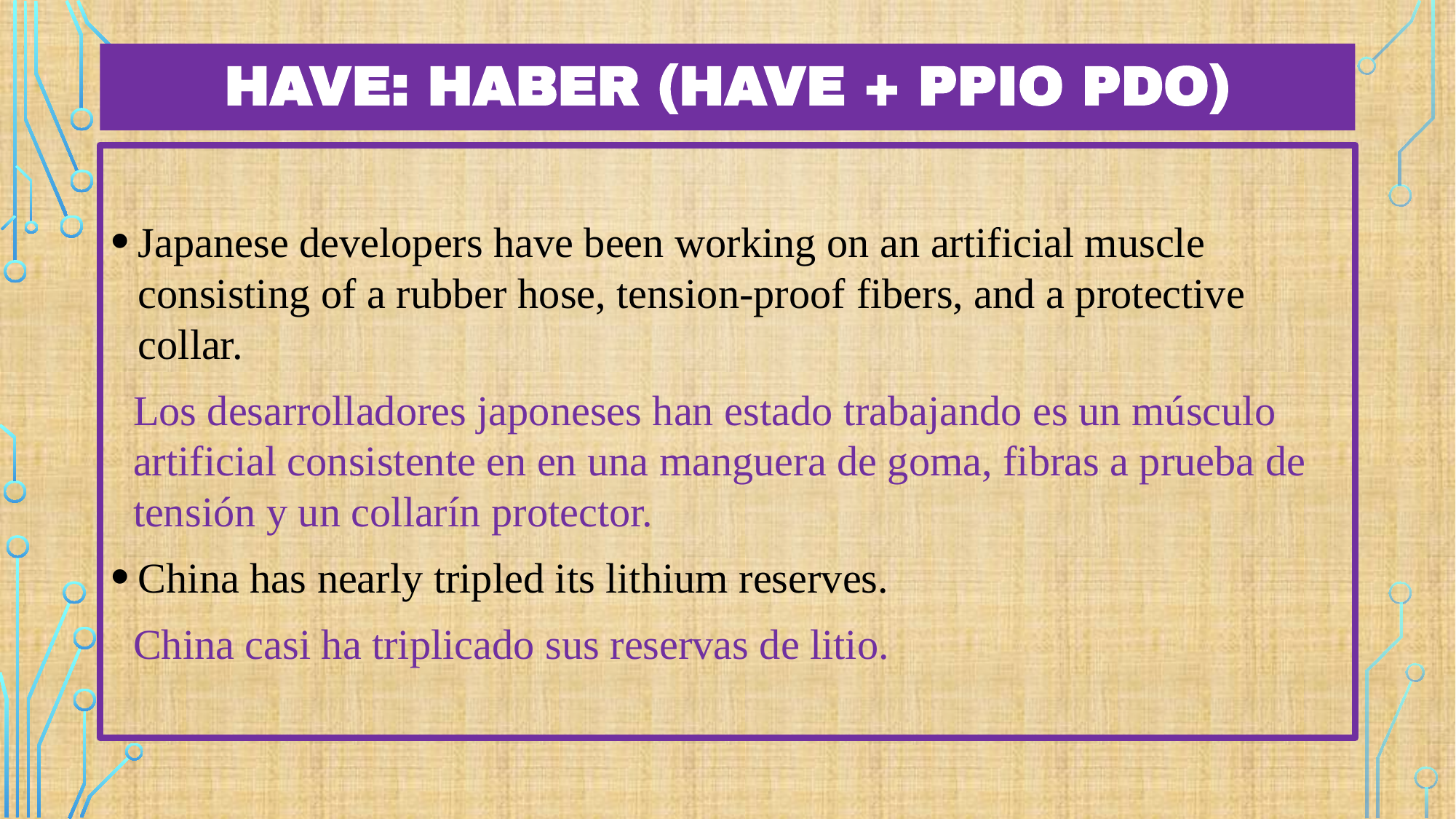

# Have: haber (have + PPIO PDO)
Japanese developers have been working on an artificial muscle consisting of a rubber hose, tension-proof fibers, and a protective collar.
Los desarrolladores japoneses han estado trabajando es un músculo artificial consistente en en una manguera de goma, fibras a prueba de tensión y un collarín protector.
China has nearly tripled its lithium reserves.
China casi ha triplicado sus reservas de litio.